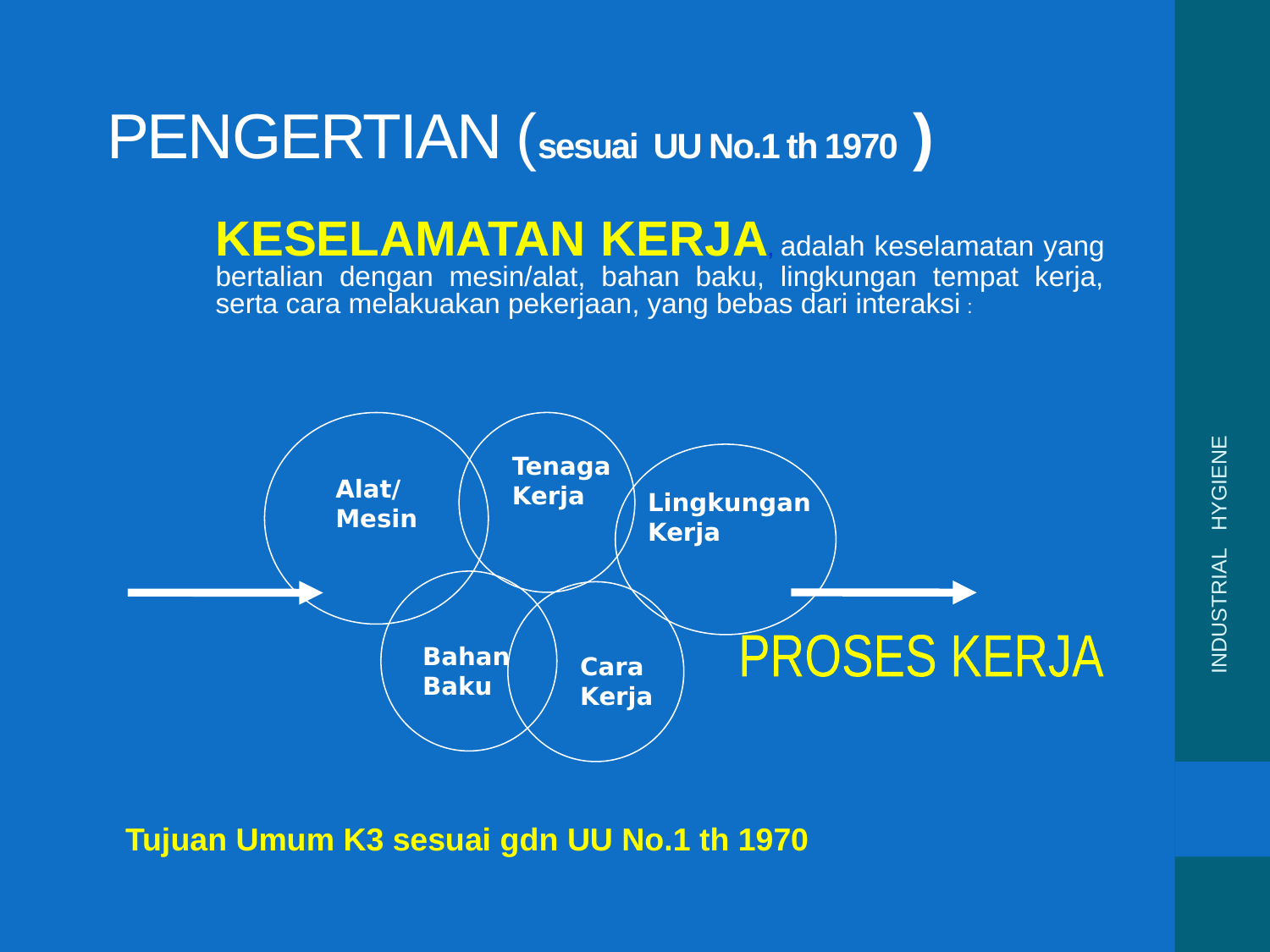

# PENGERTIAN (sesuai  UU No.1 th 1970 )
KESELAMATAN KERJA, adalah keselamatan yang bertalian dengan mesin/alat, bahan baku, lingkungan tempat kerja, serta cara melakuakan pekerjaan, yang bebas dari interaksi :

Tenaga
Kerja
Alat/
Mesin
Lingkungan
Kerja
INDUSTRIAL   HYGIENE

PROSES KERJA
Bahan
Baku
Cara
Kerja
Tujuan Umum K3 sesuai gdn UU No.1 th 1970